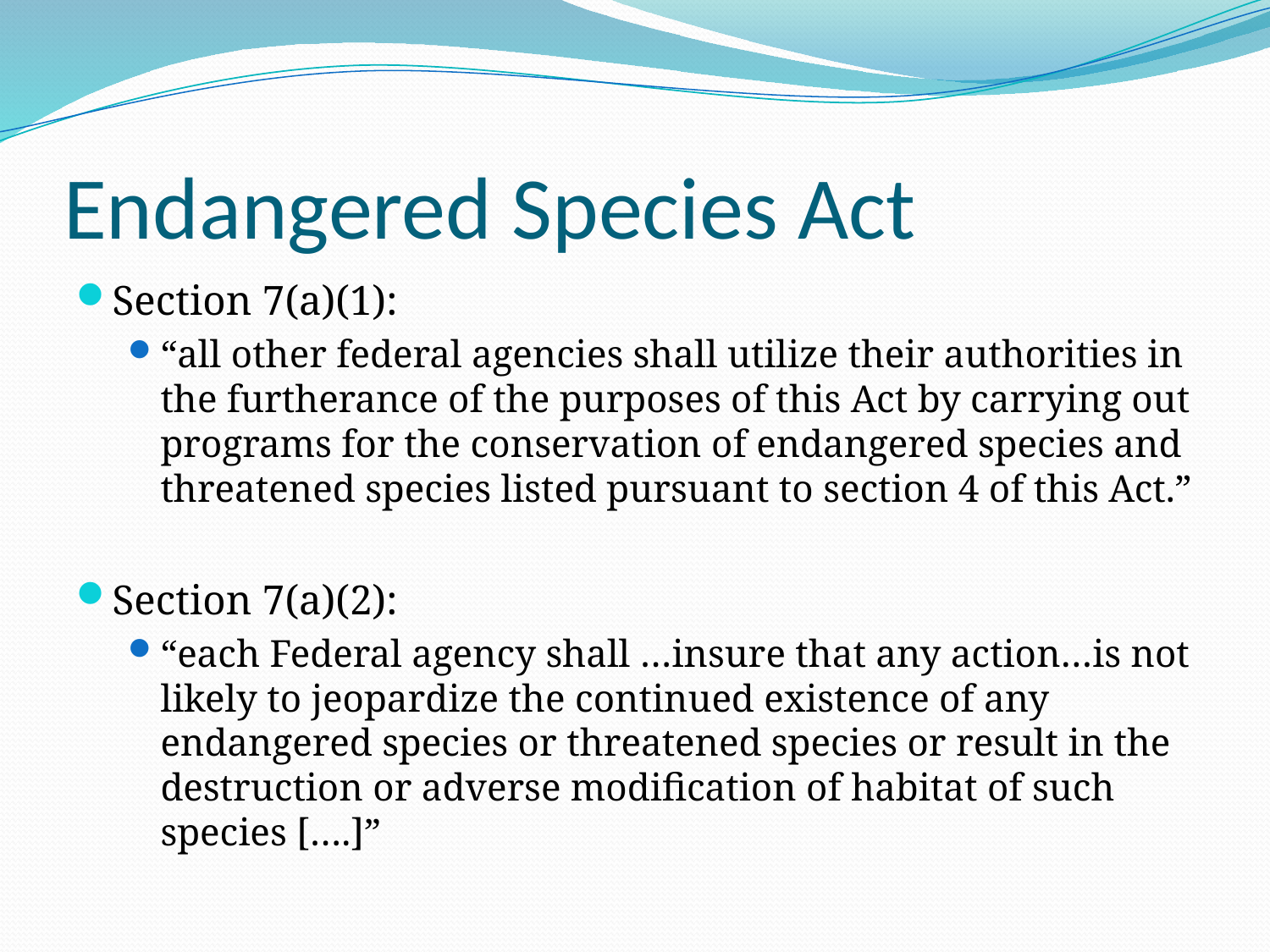

# Endangered Species Act
Section 7(a)(1):
“all other federal agencies shall utilize their authorities in the furtherance of the purposes of this Act by carrying out programs for the conservation of endangered species and threatened species listed pursuant to section 4 of this Act.”

Section 7(a)(2):
“each Federal agency shall …insure that any action…is not likely to jeopardize the continued existence of any endangered species or threatened species or result in the destruction or adverse modification of habitat of such species [….]”